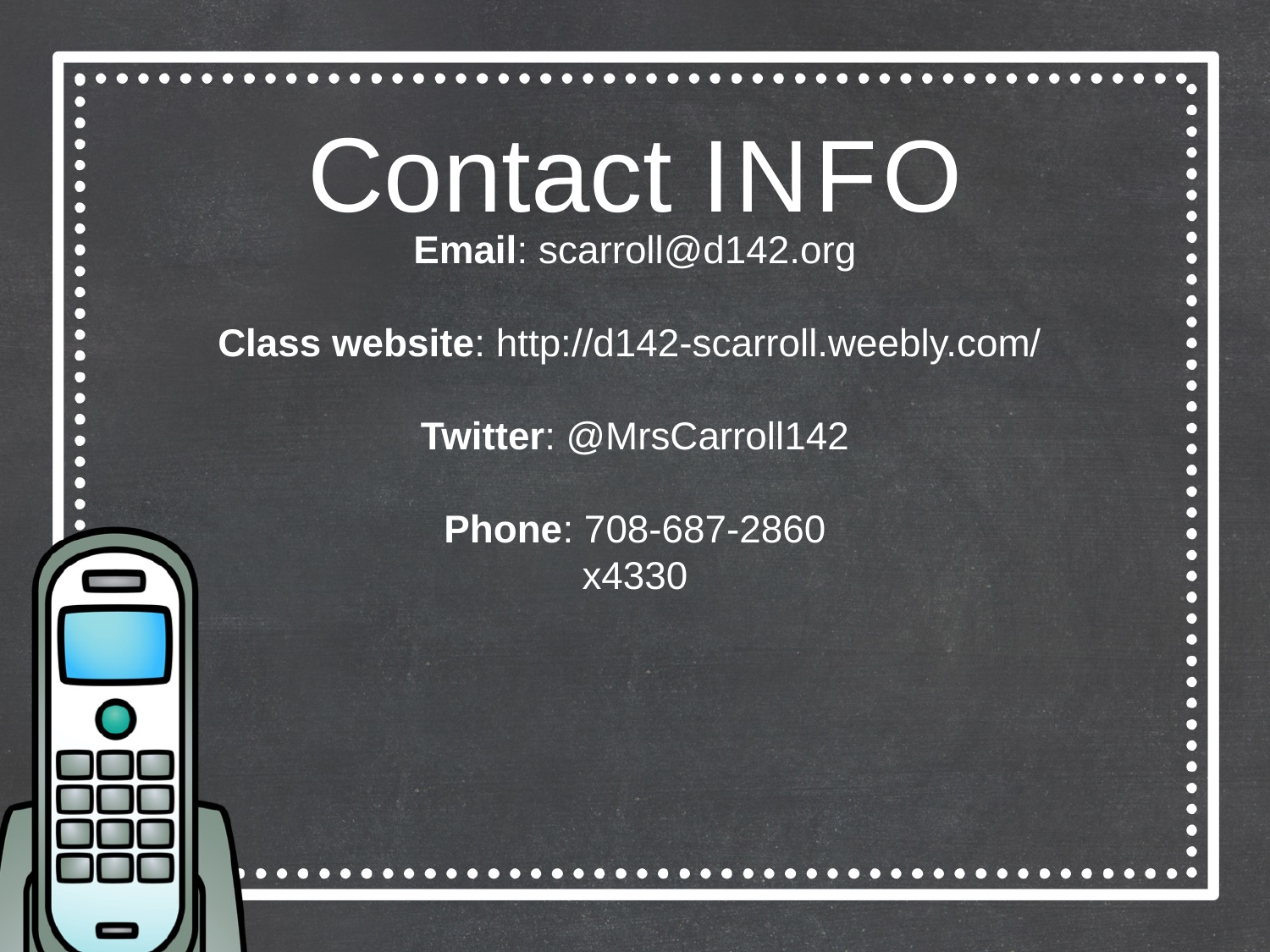

Contact INFO
Email: scarroll@d142.org

Class website: http://d142-scarroll.weebly.com/

Twitter: @MrsCarroll142

Phone: 708-687-2860
x4330